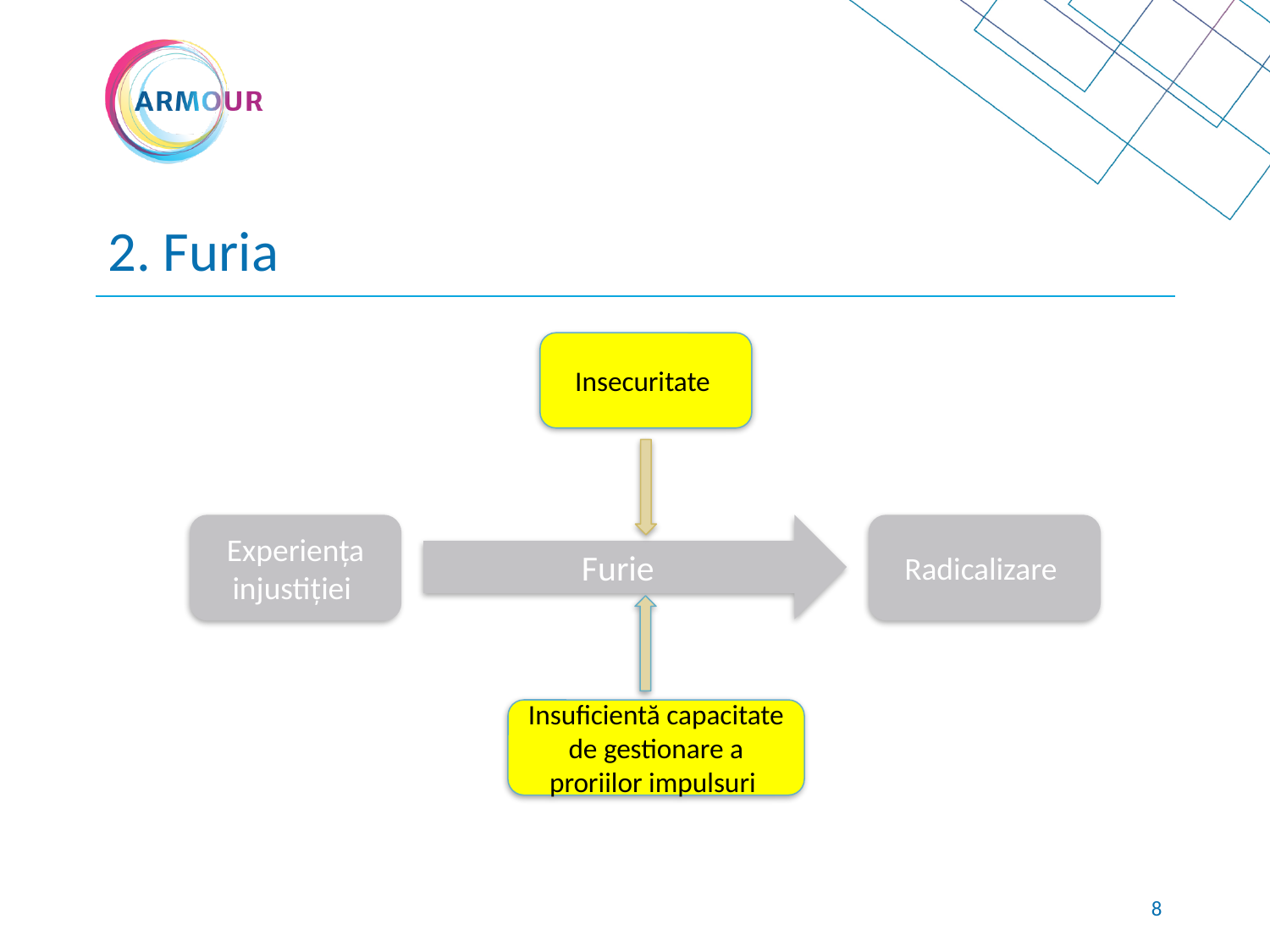

# 2. Furia
Insecuritate

Experiența injustiției
Furie
Radicalizare

Insuficientă capacitate de gestionare a proriilor impulsuri
8